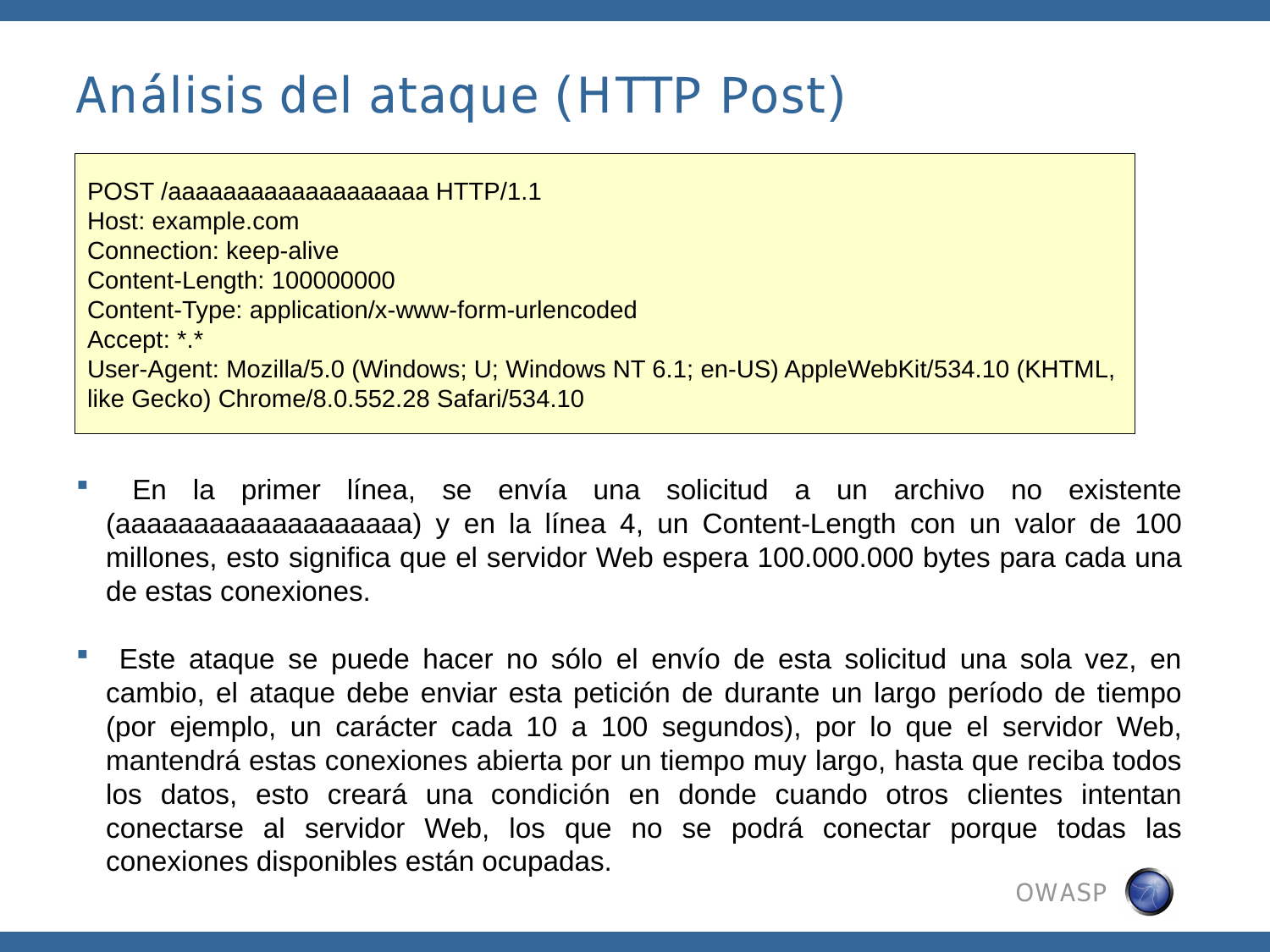

Análisis del ataque (HTTP Post)
POST /aaaaaaaaaaaaaaaaaaa HTTP/1.1
Host: example.com
Connection: keep-alive
Content-Length: 100000000
Content-Type: application/x-www-form-urlencoded
Accept: *.*
User-Agent: Mozilla/5.0 (Windows; U; Windows NT 6.1; en-US) AppleWebKit/534.10 (KHTML,
like Gecko) Chrome/8.0.552.28 Safari/534.10

 En la primer línea, se envía una solicitud a un archivo no existente (aaaaaaaaaaaaaaaaaaa) y en la línea 4, un Content-Length con un valor de 100 millones, esto significa que el servidor Web espera 100.000.000 bytes para cada una de estas conexiones.

 Este ataque se puede hacer no sólo el envío de esta solicitud una sola vez, en cambio, el ataque debe enviar esta petición de durante un largo período de tiempo (por ejemplo, un carácter cada 10 a 100 segundos), por lo que el servidor Web, mantendrá estas conexiones abierta por un tiempo muy largo, hasta que reciba todos los datos, esto creará una condición en donde cuando otros clientes intentan conectarse al servidor Web, los que no se podrá conectar porque todas las conexiones disponibles están ocupadas.